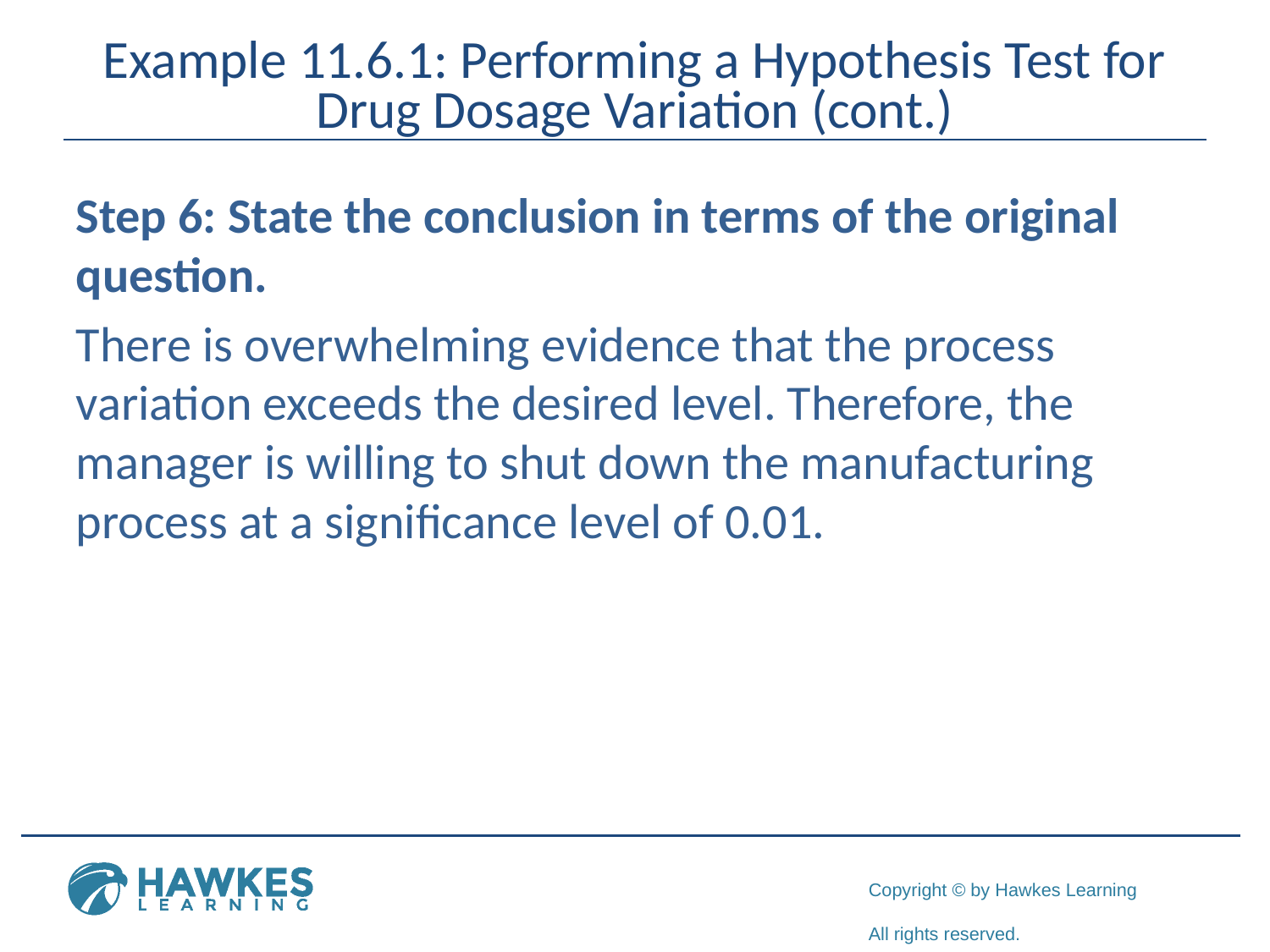

# Example 11.6.1: Performing a Hypothesis Test for Drug Dosage Variation (cont.)
Step 6: State the conclusion in terms of the original question.
There is overwhelming evidence that the process variation exceeds the desired level. Therefore, the manager is willing to shut down the manufacturing process at a significance level of 0.01.